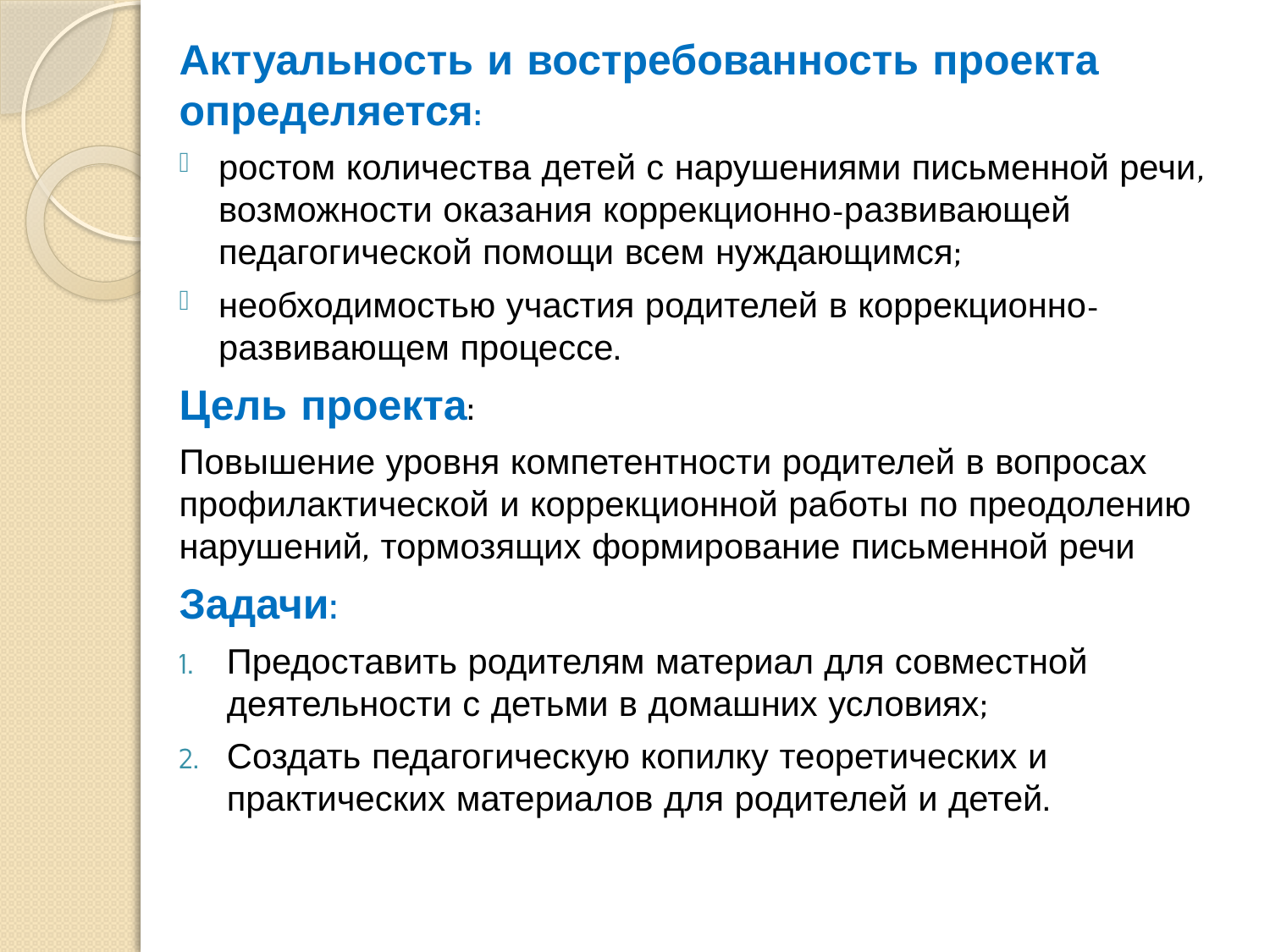

Актуальность и востребованность проекта определяется:
ростом количества детей с нарушениями письменной речи, возможности оказания коррекционно-развивающей педагогической помощи всем нуждающимся;
необходимостью участия родителей в коррекционно-развивающем процессе.
Цель проекта:
Повышение уровня компетентности родителей в вопросах профилактической и коррекционной работы по преодолению нарушений, тормозящих формирование письменной речи
Задачи:
Предоставить родителям материал для совместной деятельности с детьми в домашних условиях;
Создать педагогическую копилку теоретических и практических материалов для родителей и детей.